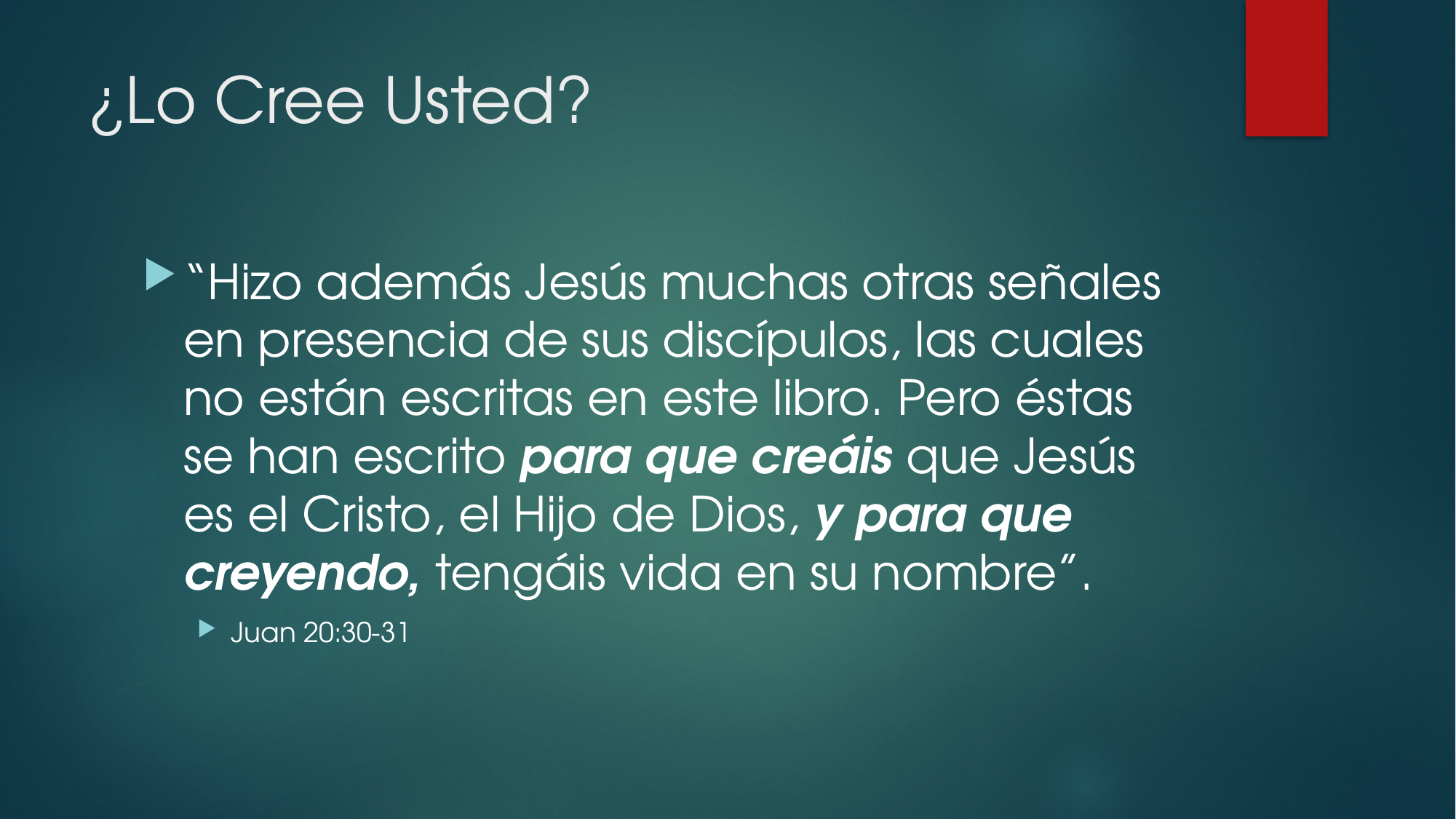

# ¿Lo Cree Usted?
“Hizo además Jesús muchas otras señales en presencia de sus discípulos, las cuales no están escritas en este libro. Pero éstas se han escrito para que creáis que Jesús es el Cristo, el Hijo de Dios, y para que creyendo, tengáis vida en su nombre”.
Juan 20:30-31